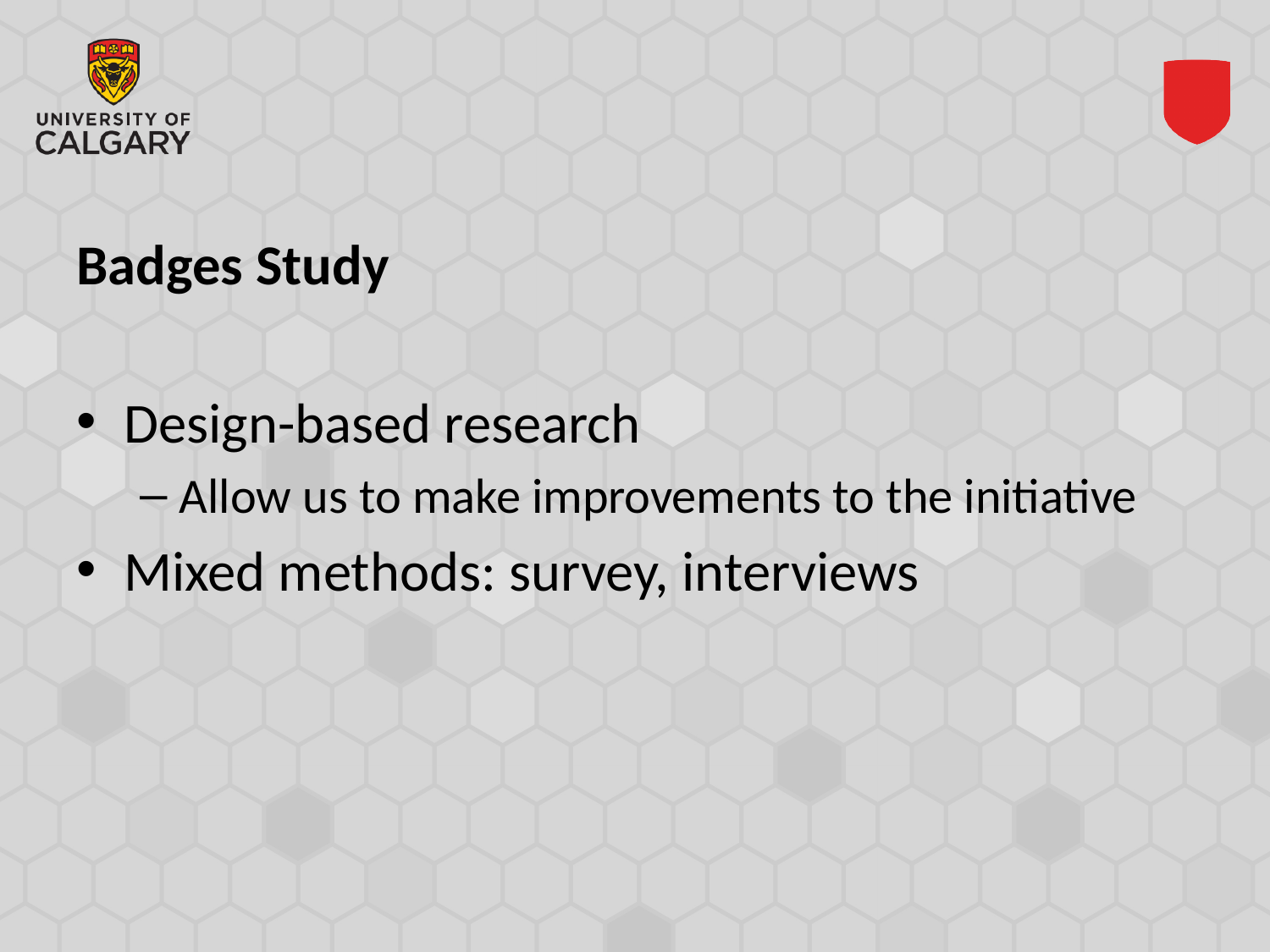

#
Badges Study

Design-based research
Allow us to make improvements to the initiative
Mixed methods: survey, interviews